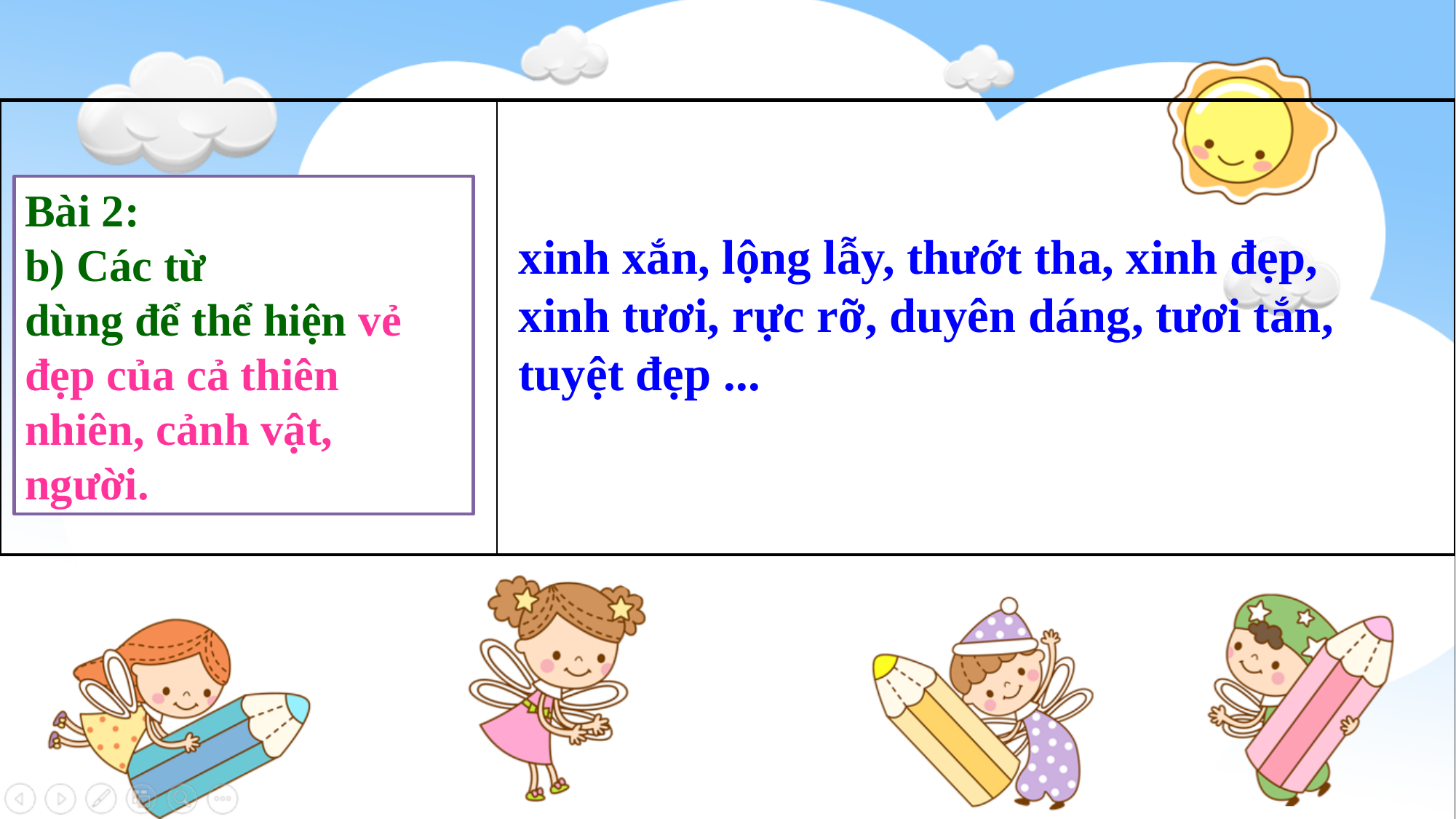

|  |  |
| --- | --- |
Bài 2:
b) Các từ
dùng để thể hiện vẻ đẹp của cả thiên nhiên, cảnh vật, người.
xinh xắn, lộng lẫy, thướt tha, xinh đẹp, xinh tươi, rực rỡ, duyên dáng, tươi tắn, tuyệt đẹp ...